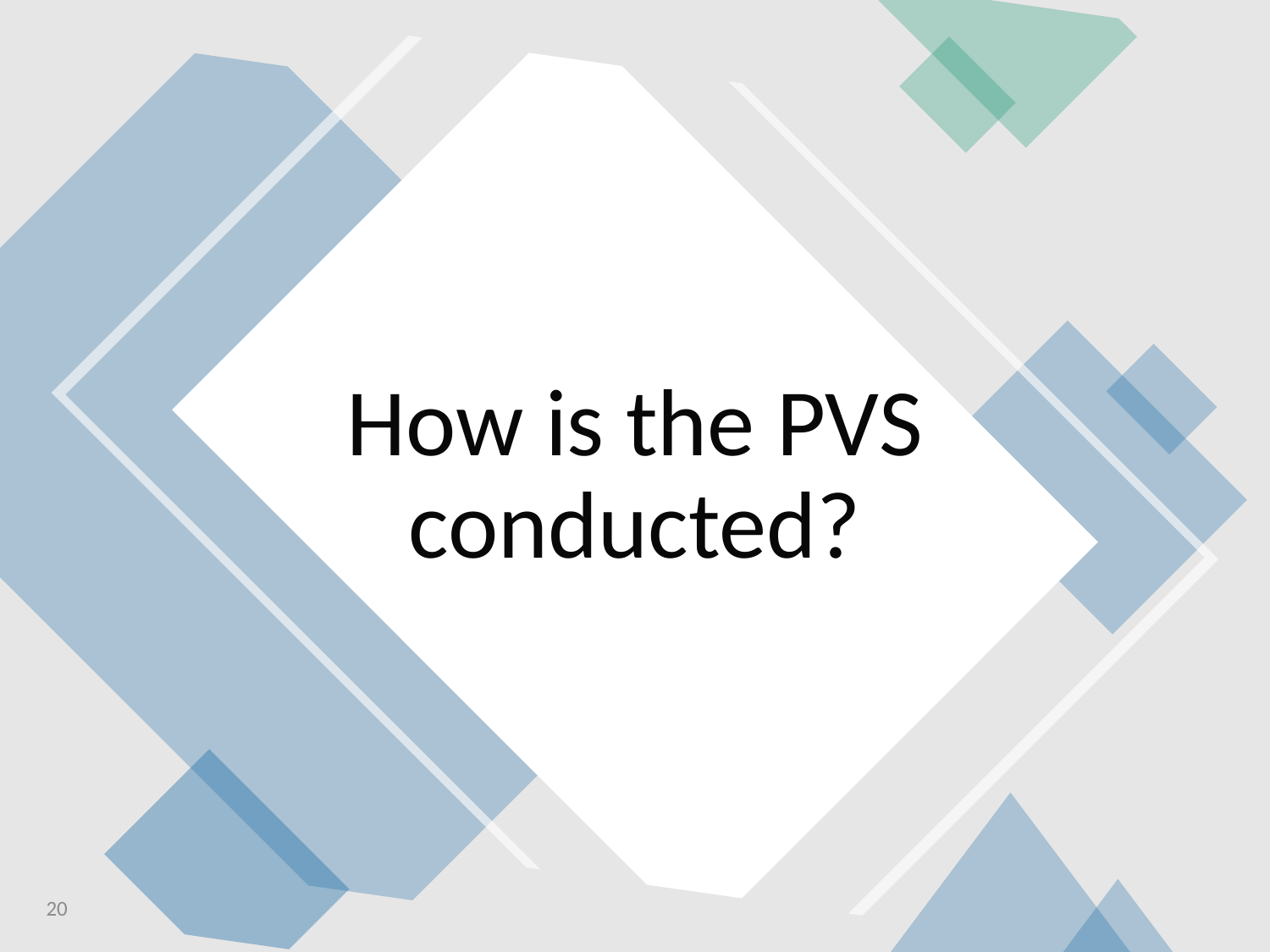

# How is the PVS conducted?

20